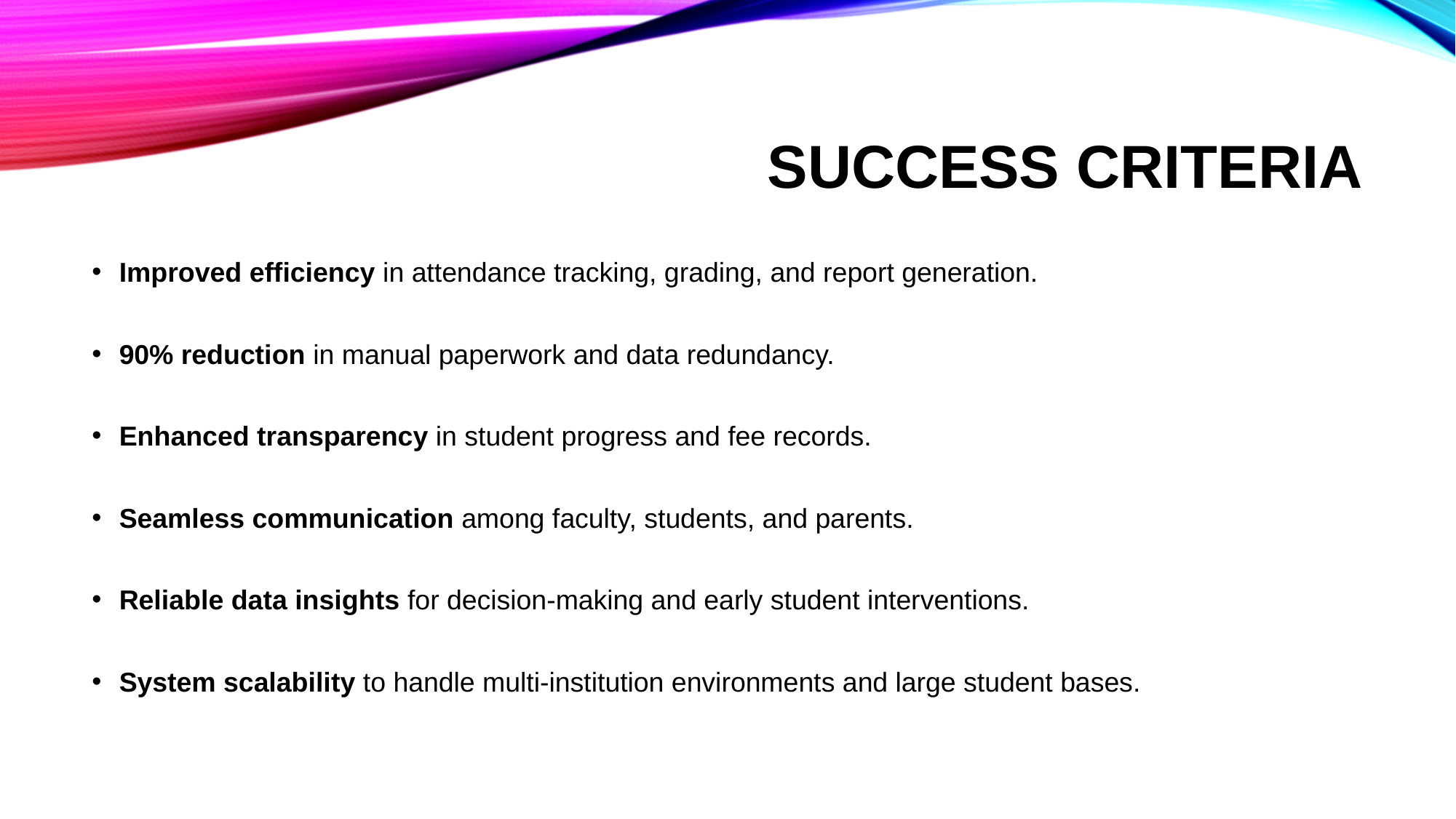

# Success Criteria
Improved efficiency in attendance tracking, grading, and report generation.
90% reduction in manual paperwork and data redundancy.
Enhanced transparency in student progress and fee records.
Seamless communication among faculty, students, and parents.
Reliable data insights for decision-making and early student interventions.
System scalability to handle multi-institution environments and large student bases.